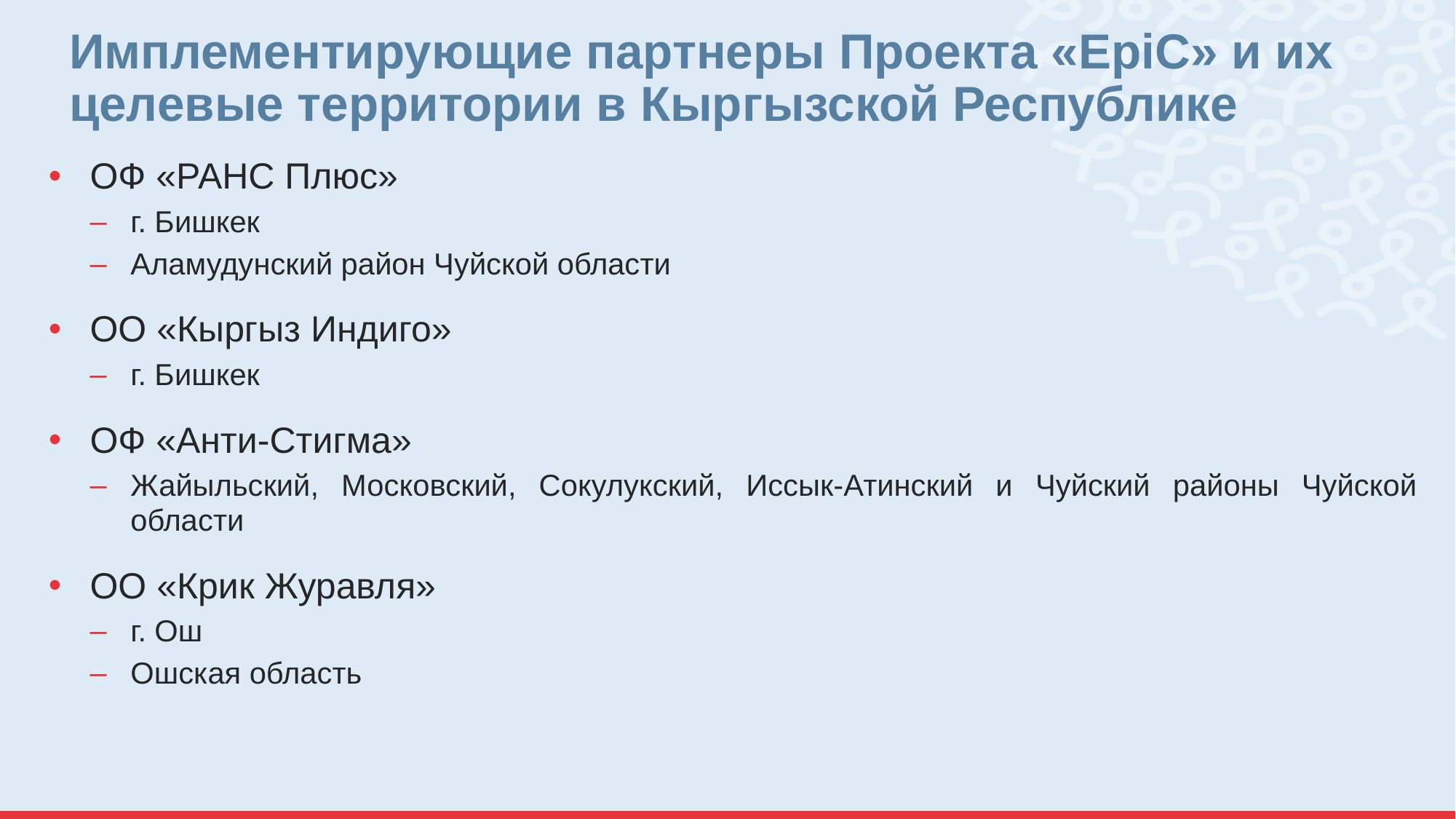

# Имплементирующие партнеры Проекта «EpiC» и их целевые территории в Кыргызской Республике
ОФ «РАНС Плюс»
г. Бишкек
Аламудунский район Чуйской области
ОО «Кыргыз Индиго»
г. Бишкек
ОФ «Анти-Стигма»
Жайыльский, Московский, Сокулукский, Иссык-Атинский и Чуйский районы Чуйской области
ОО «Крик Журавля»
г. Ош
Ошская область